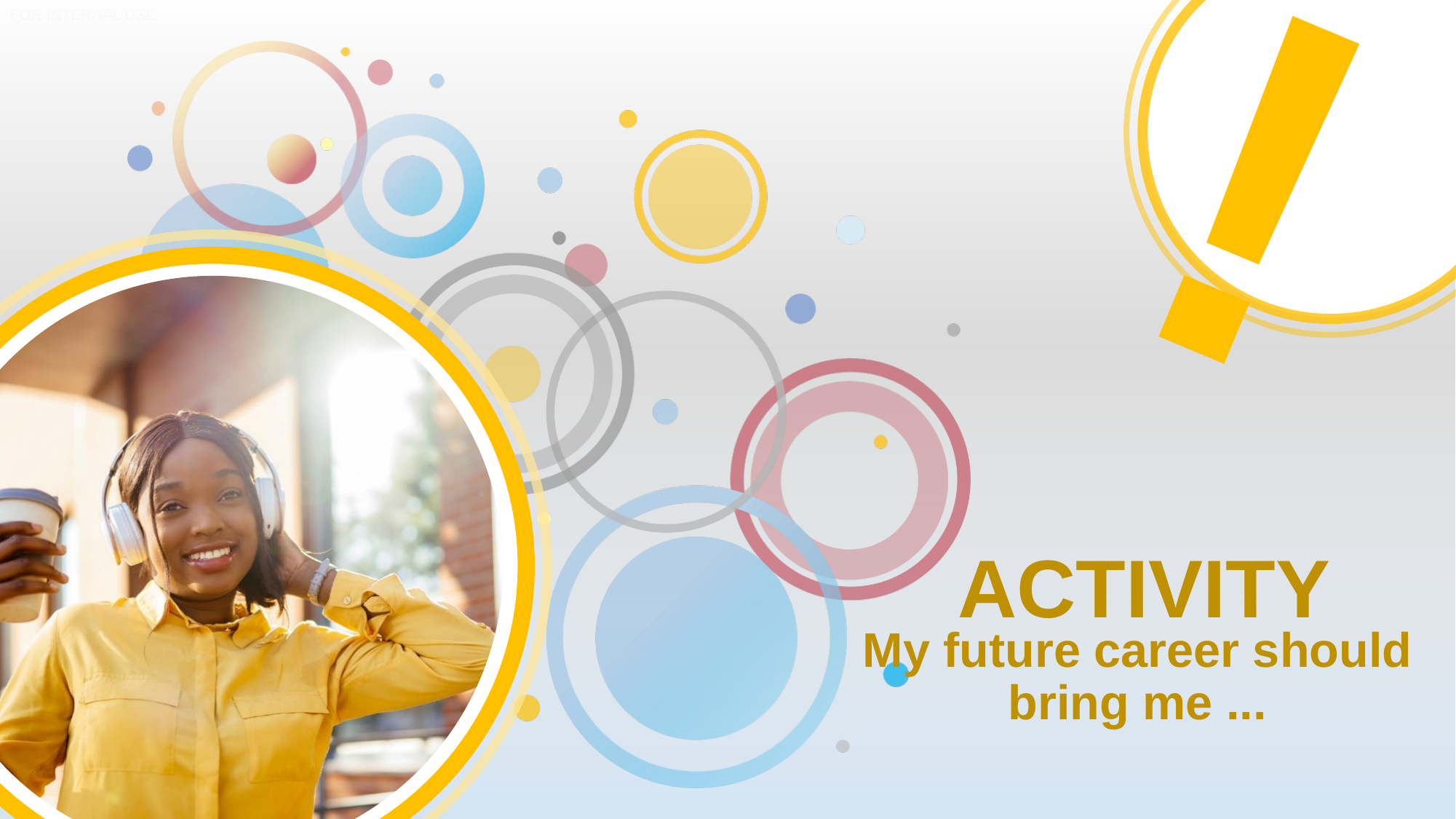

# My future career should bring me ...